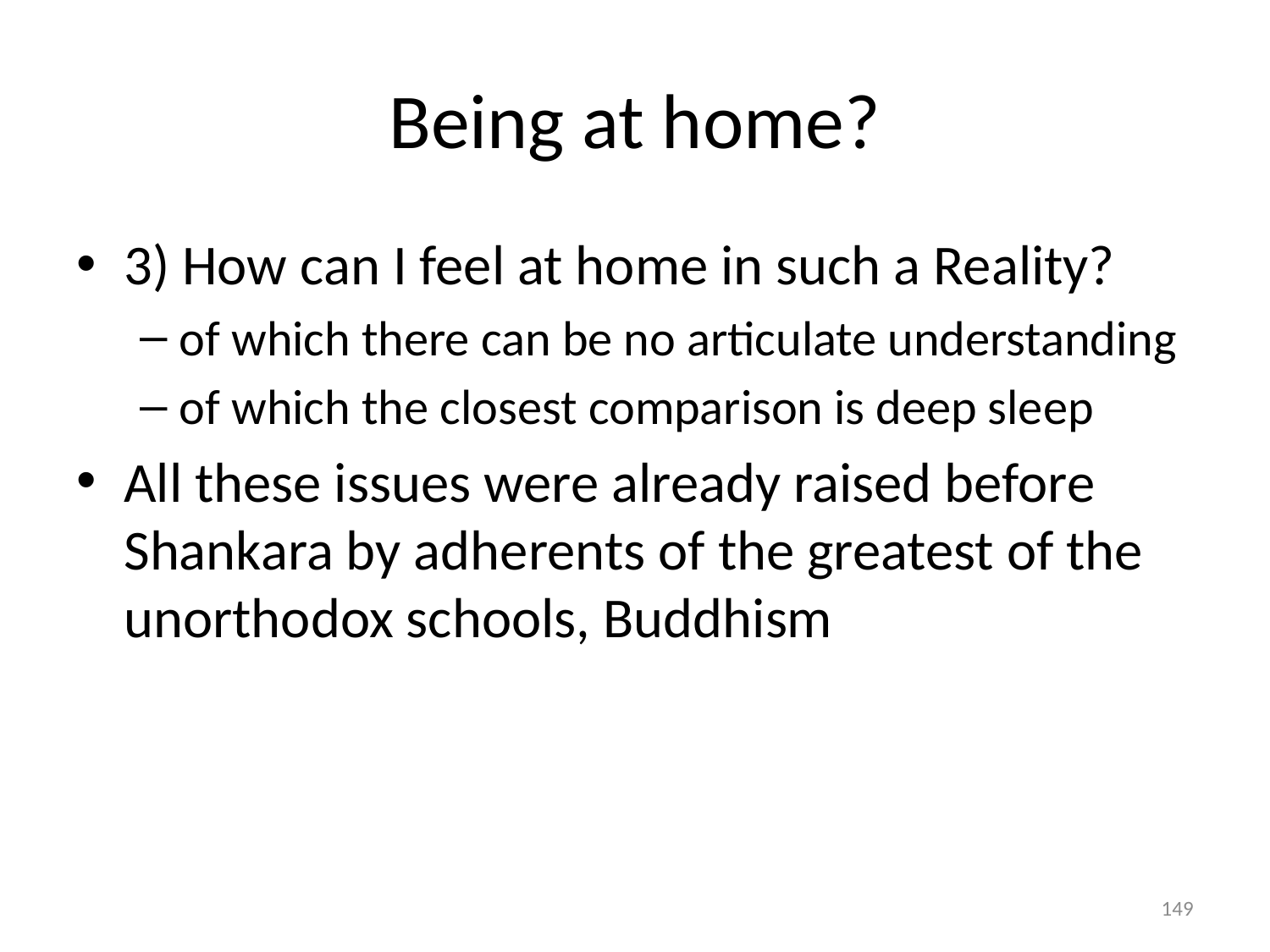

# Being at home?
3) How can I feel at home in such a Reality?
of which there can be no articulate understanding
of which the closest comparison is deep sleep
All these issues were already raised before Shankara by adherents of the greatest of the unorthodox schools, Buddhism
149